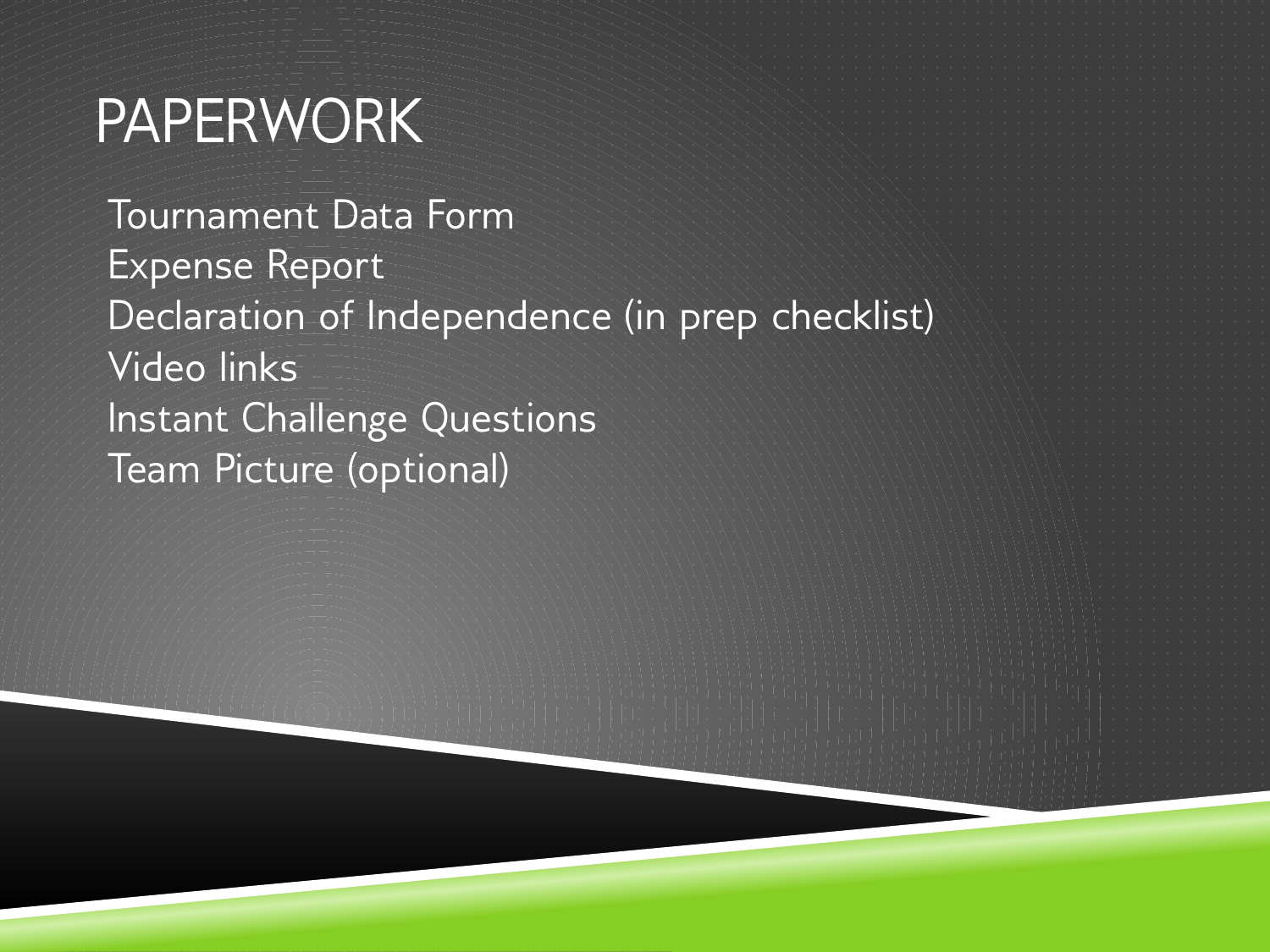

# Paperwork
Tournament Data Form
Expense Report
Declaration of Independence (in prep checklist)
Video links
Instant Challenge Questions
Team Picture (optional)